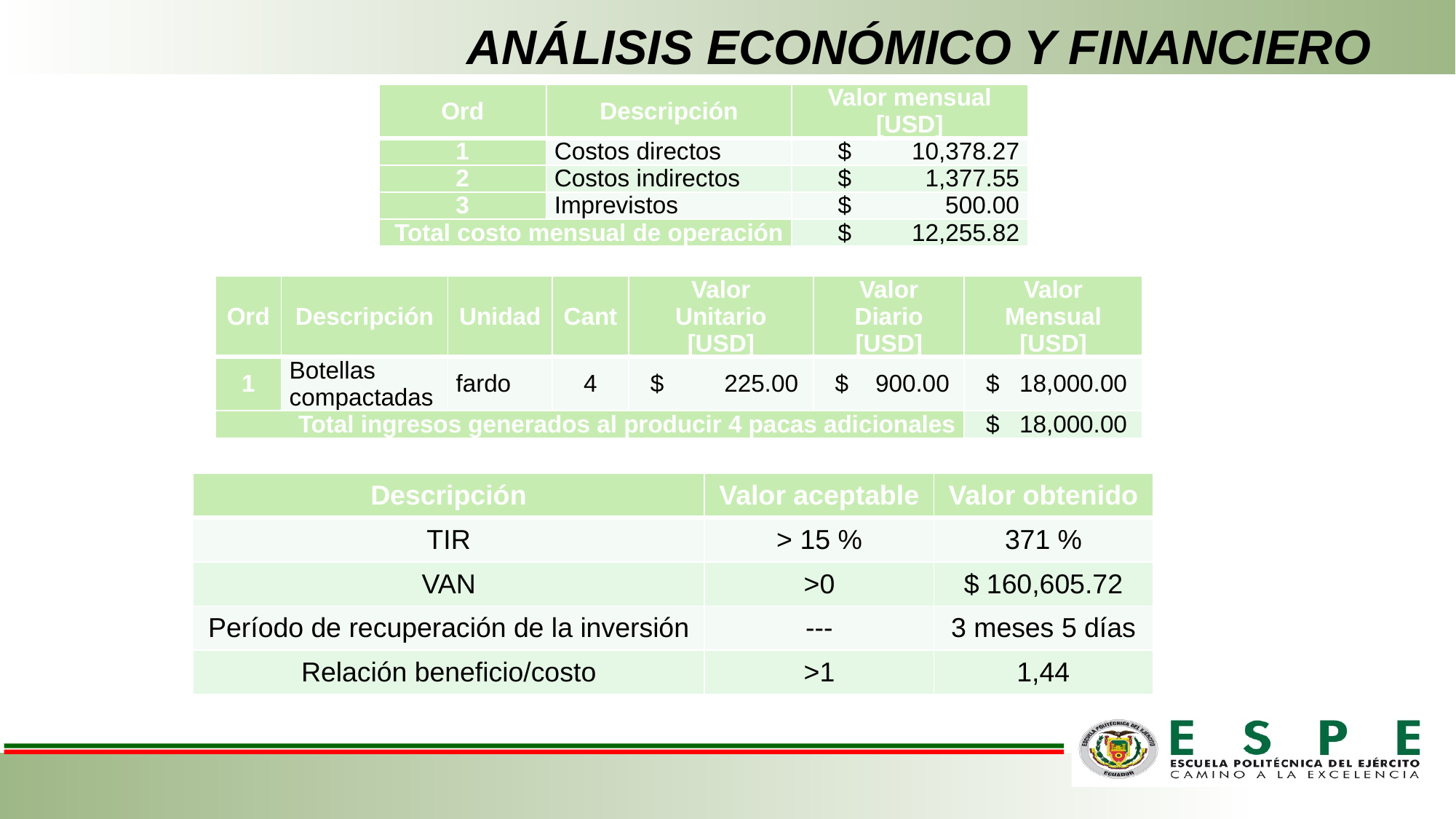

# ANÁLISIS ECONÓMICO Y FINANCIERO
| Ord | Descripción | Valor mensual [USD] |
| --- | --- | --- |
| 1 | Costos directos | $ 10,378.27 |
| 2 | Costos indirectos | $ 1,377.55 |
| 3 | Imprevistos | $ 500.00 |
| Total costo mensual de operación |  | $ 12,255.82 |
| Ord | Descripción | Unidad | Cant | Valor Unitario [USD] | Valor Diario [USD] | Valor Mensual [USD] |
| --- | --- | --- | --- | --- | --- | --- |
| 1 | Botellas compactadas | fardo | 4 | $ 225.00 | $ 900.00 | $ 18,000.00 |
| Total ingresos generados al producir 4 pacas adicionales |  |  |  |  |  | $ 18,000.00 |
| Descripción | Valor aceptable | Valor obtenido |
| --- | --- | --- |
| TIR | > 15 % | 371 % |
| VAN | >0 | $ 160,605.72 |
| Período de recuperación de la inversión | --- | 3 meses 5 días |
| Relación beneficio/costo | >1 | 1,44 |